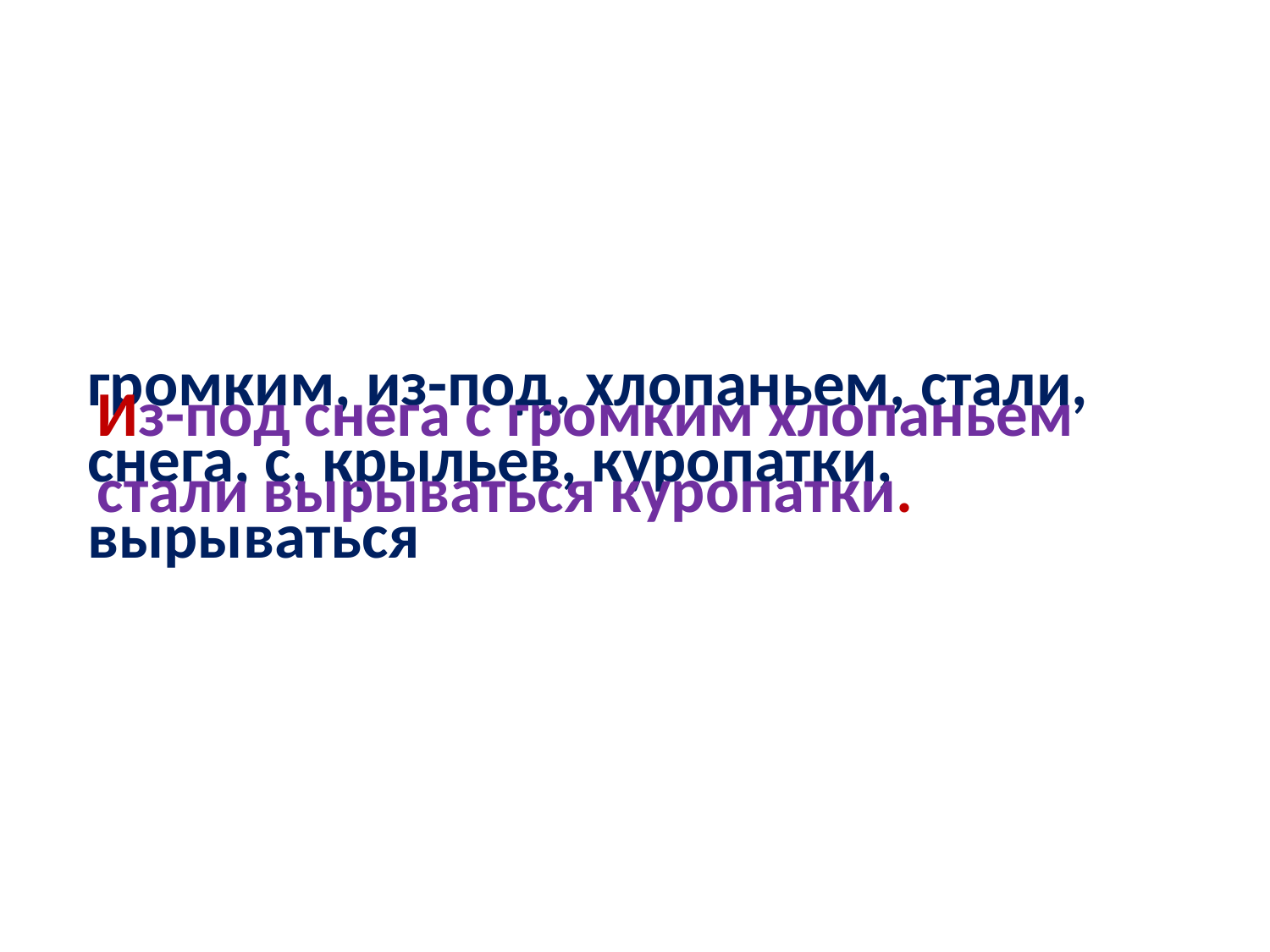

громким, из-под, хлопаньем, стали, снега, с, крыльев, куропатки, вырываться
Из-под снега с громким хлопаньем стали вырываться куропатки.